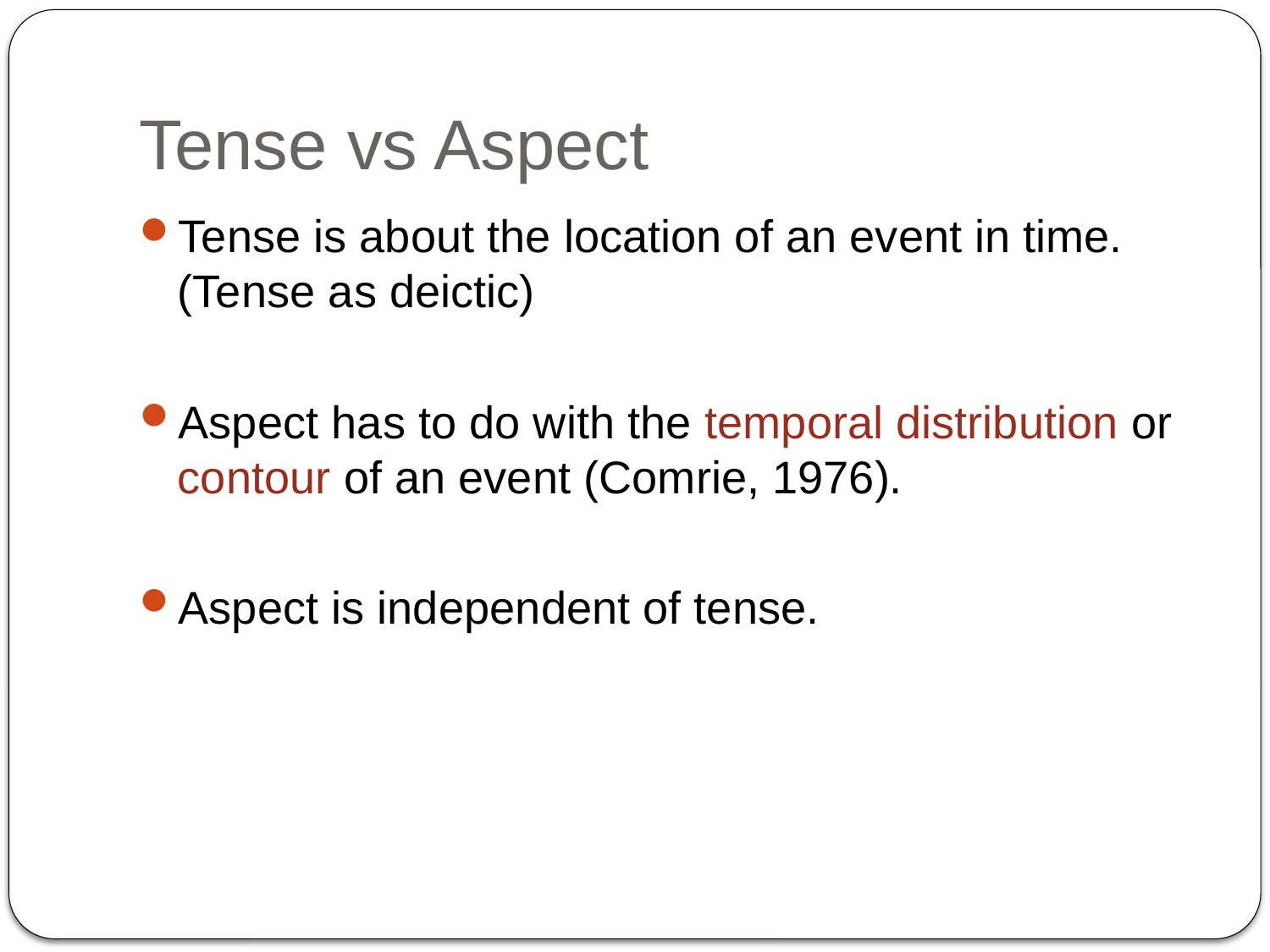

# Tense vs Aspect
Tense is about the location of an event in time. (Tense as deictic)

Aspect has to do with the temporal distribution or contour of an event (Comrie, 1976).

Aspect is independent of tense.